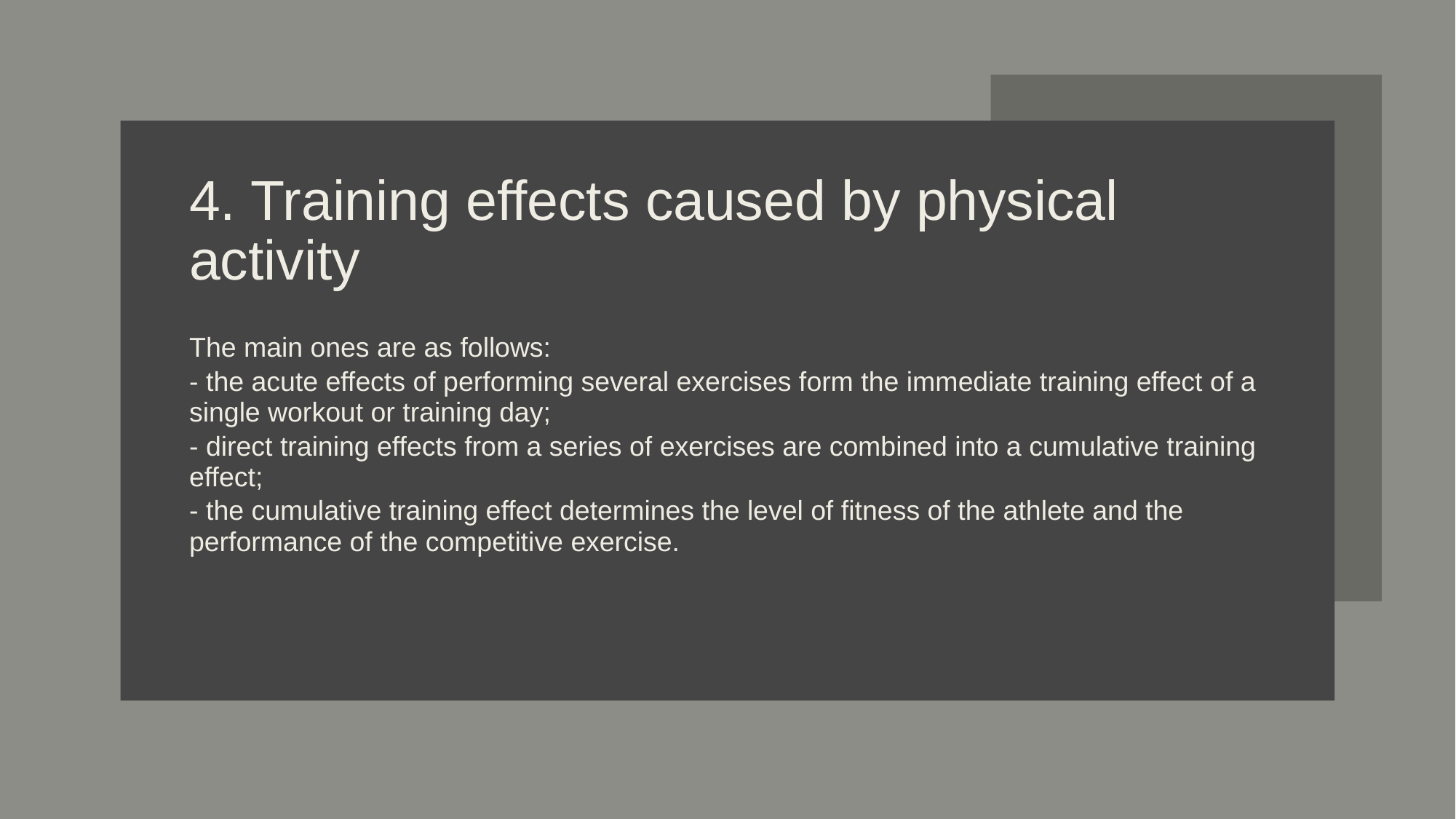

# 4. Training effects caused by physical activity
The main ones are as follows:
- the acute effects of performing several exercises form the immediate training effect of a single workout or training day;
- direct training effects from a series of exercises are combined into a cumulative training effect;
- the cumulative training effect determines the level of fitness of the athlete and the performance of the competitive exercise.